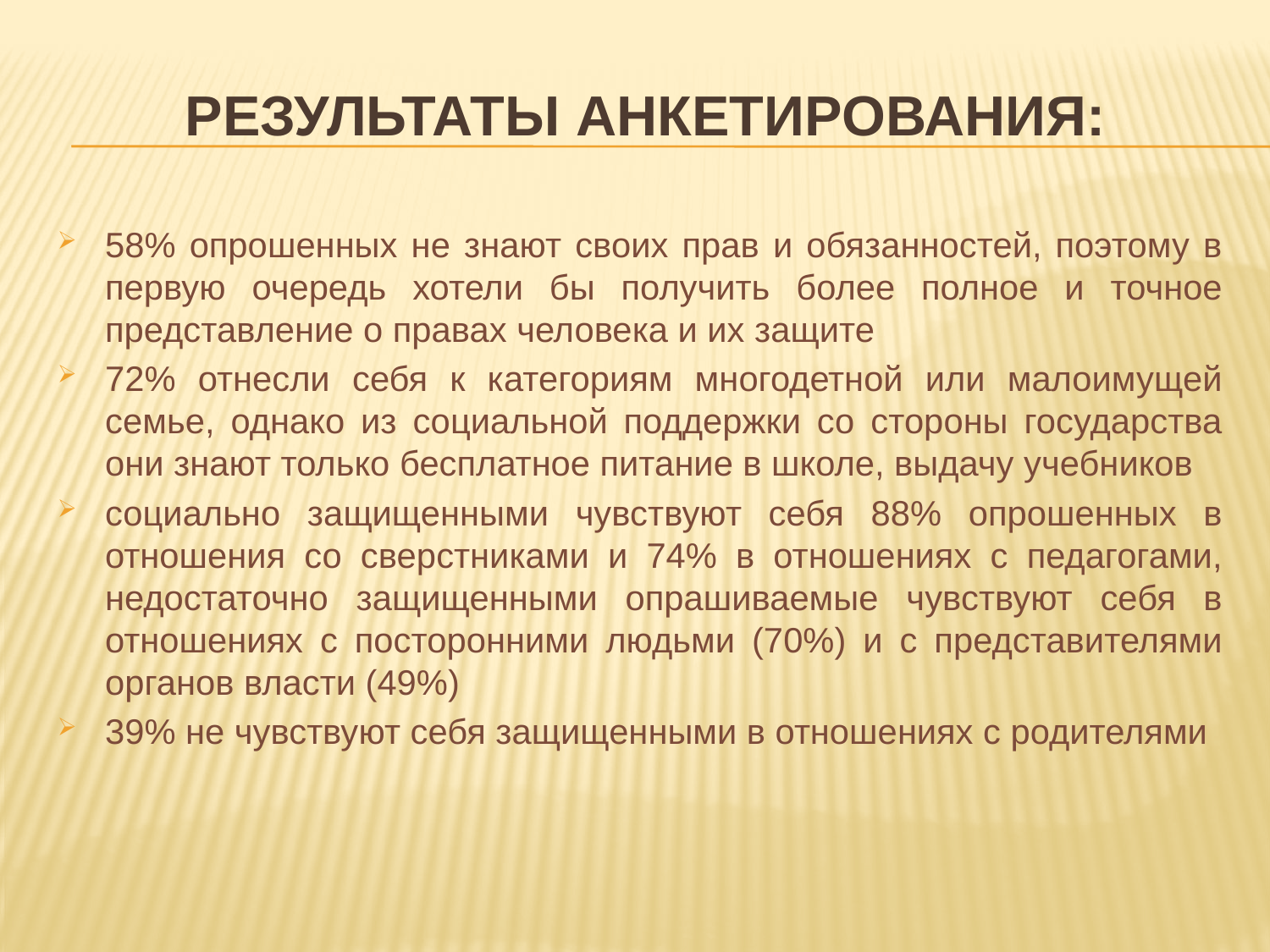

# Результаты анкетирования:
58% опрошенных не знают своих прав и обязанностей, поэтому в первую очередь хотели бы получить более полное и точное представление о правах человека и их защите
72% отнесли себя к категориям многодетной или малоимущей семье, однако из социальной поддержки со стороны государства они знают только бесплатное питание в школе, выдачу учебников
социально защищенными чувствуют себя 88% опрошенных в отношения со сверстниками и 74% в отношениях с педагогами, недостаточно защищенными опрашиваемые чувствуют себя в отношениях с посторонними людьми (70%) и с представителями органов власти (49%)
39% не чувствуют себя защищенными в отношениях с родителями